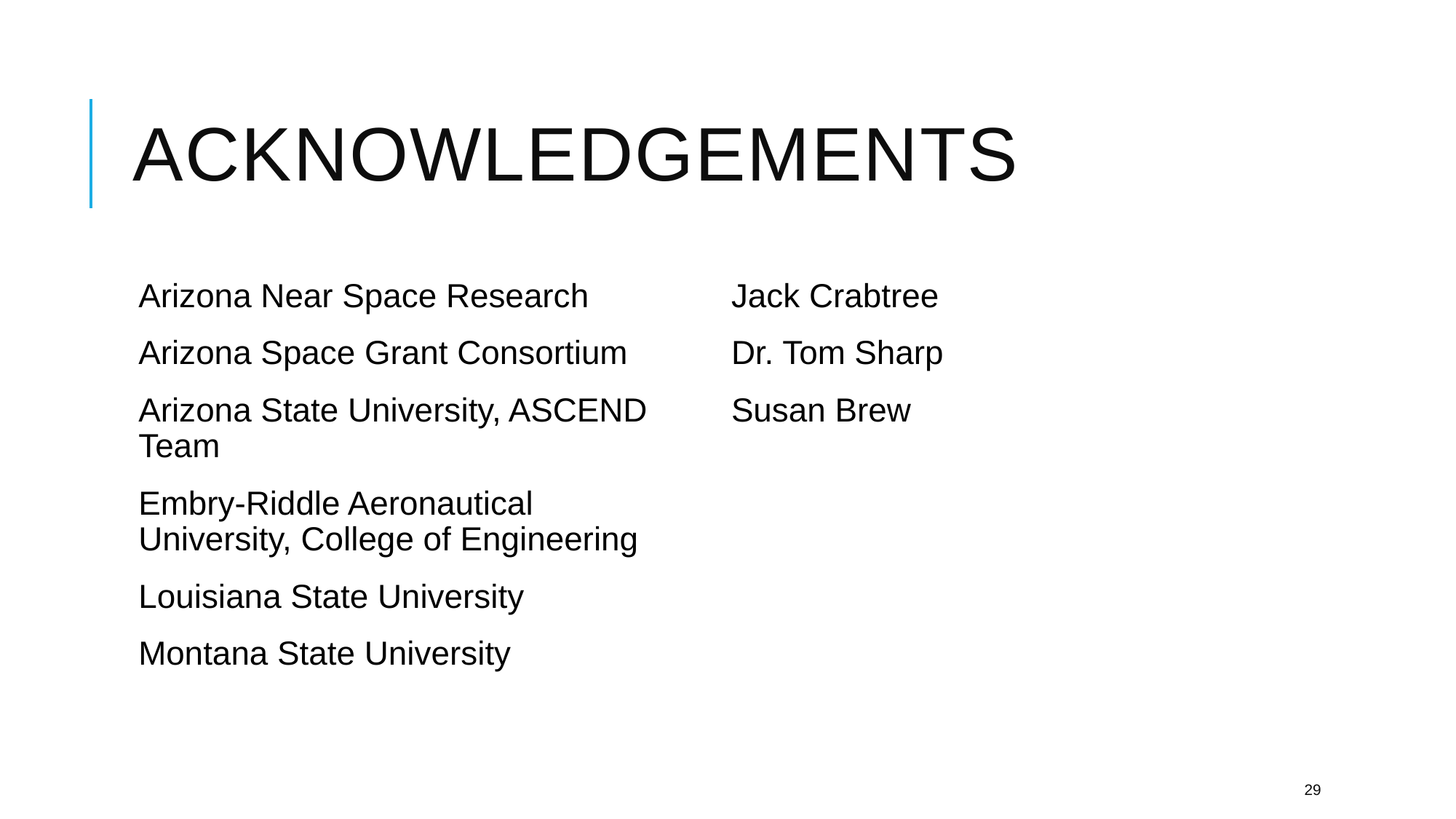

# Acknowledgements
Arizona Near Space Research
Arizona Space Grant Consortium
Arizona State University, ASCEND Team
Embry-Riddle Aeronautical University, College of Engineering
Louisiana State University
Montana State University
Jack Crabtree
Dr. Tom Sharp
Susan Brew
29